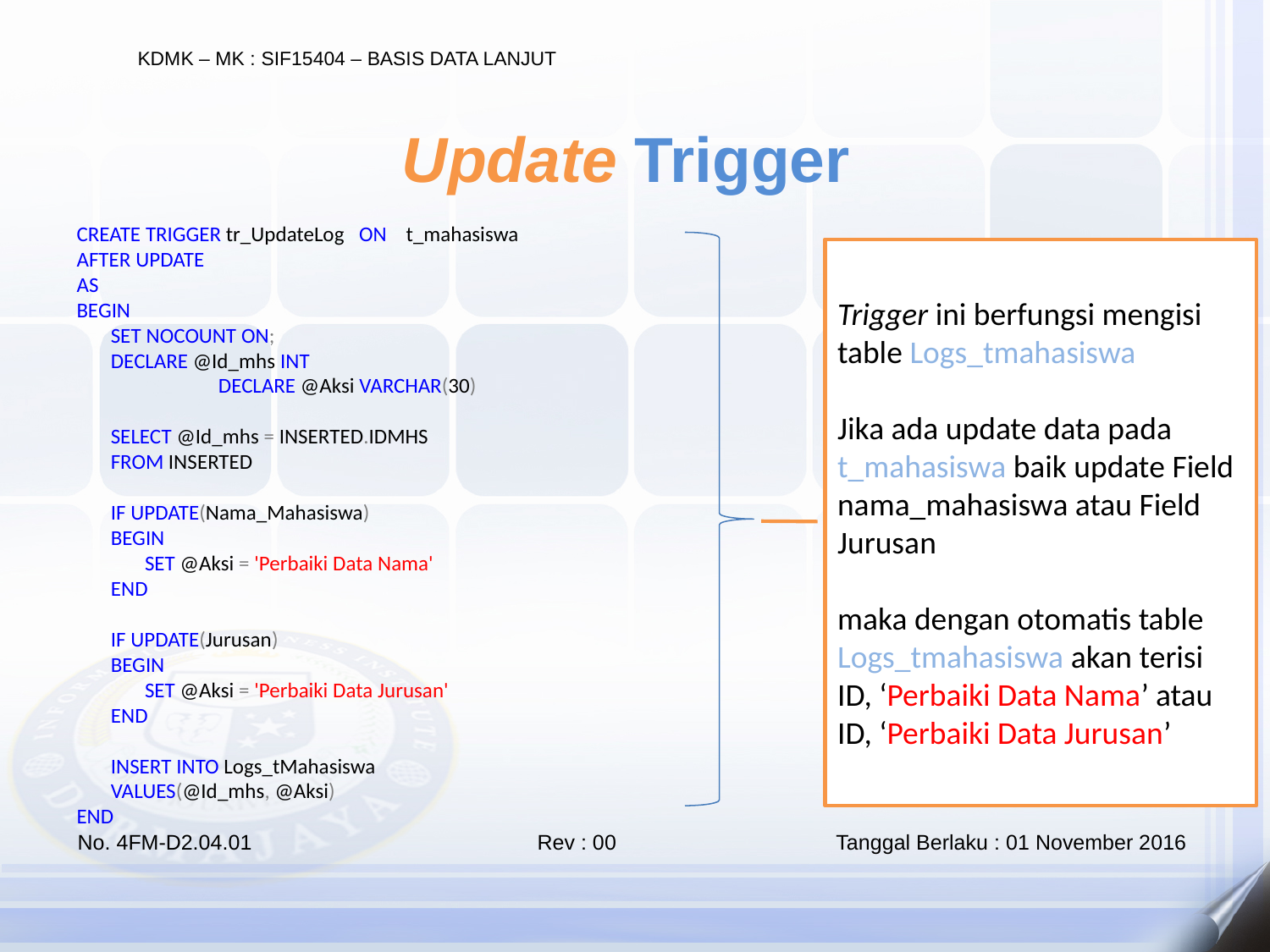

Update Trigger
CREATE TRIGGER tr_UpdateLog   ON    t_mahasiswa
AFTER UPDATE
AS
BEGIN
       SET NOCOUNT ON;
       DECLARE @Id_mhs INT
	   DECLARE @Aksi VARCHAR(30)

       SELECT @Id_mhs = INSERTED.IDMHS
       FROM INSERTED

       IF UPDATE(Nama_Mahasiswa)
       BEGIN
              SET @Aksi = 'Perbaiki Data Nama'
       END

       IF UPDATE(Jurusan)
       BEGIN
              SET @Aksi = 'Perbaiki Data Jurusan'
       END

       INSERT INTO Logs_tMahasiswa
       VALUES(@Id_mhs, @Aksi)
END

Trigger ini berfungsi mengisi table Logs_tmahasiswa

Jika ada update data pada t_mahasiswa baik update Field nama_mahasiswa atau Field Jurusan

maka dengan otomatis table
Logs_tmahasiswa akan terisi
ID, ‘Perbaiki Data Nama’ atau ID, ‘Perbaiki Data Jurusan’